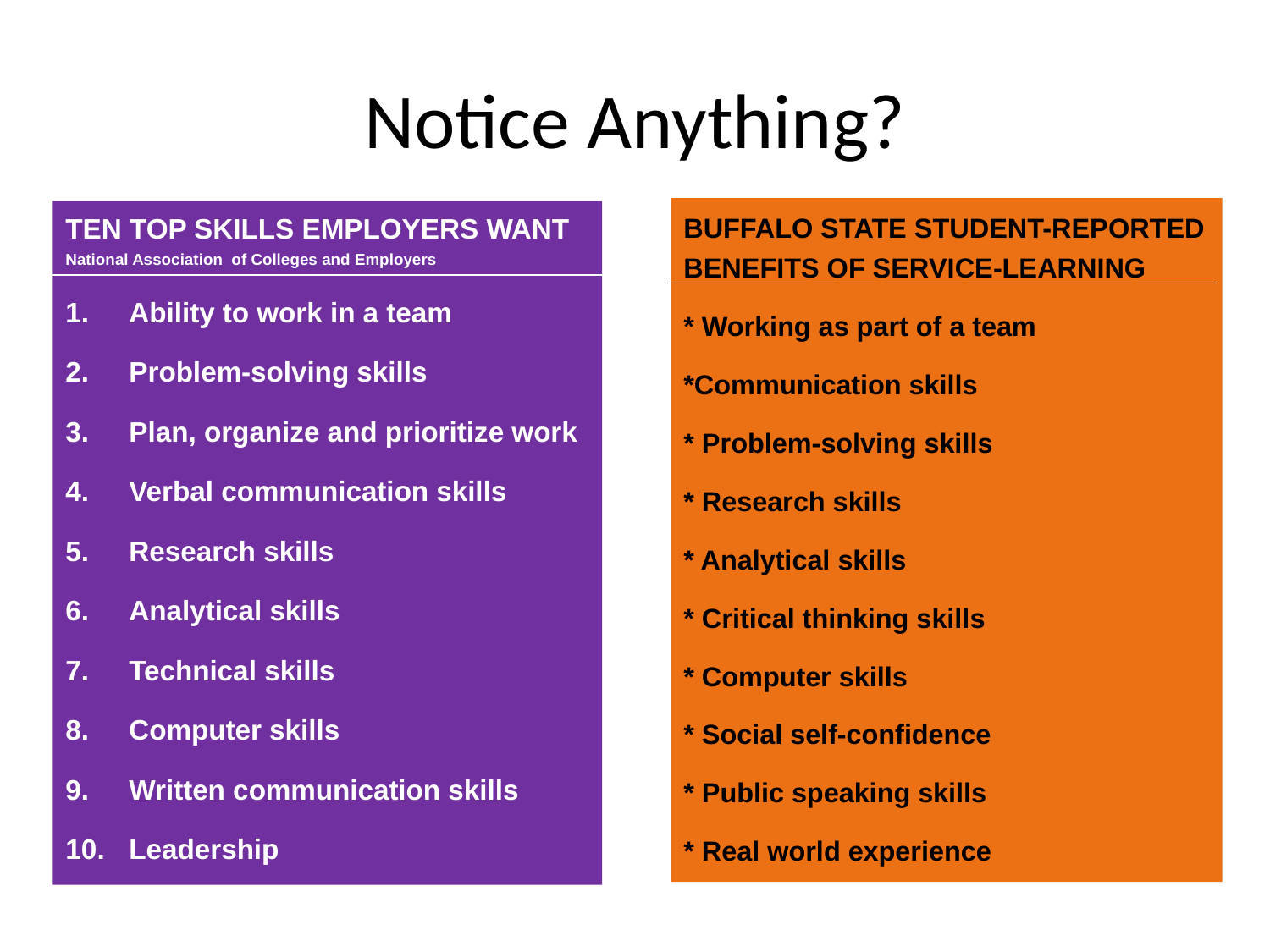

# Notice Anything?
BUFFALO STATE STUDENT-REPORTED BENEFITS OF SERVICE-LEARNING
* Working as part of a team
*Communication skills
* Problem-solving skills
* Research skills
* Analytical skills
* Critical thinking skills
* Computer skills
* Social self-confidence
* Public speaking skills
* Real world experience

TEN TOP SKILLS EMPLOYERS WANT
National Association  of Colleges and Employers
Ability to work in a team
Problem-solving skills
Plan, organize and prioritize work
Verbal communication skills
Research skills
Analytical skills
Technical skills
Computer skills
Written communication skills
Leadership